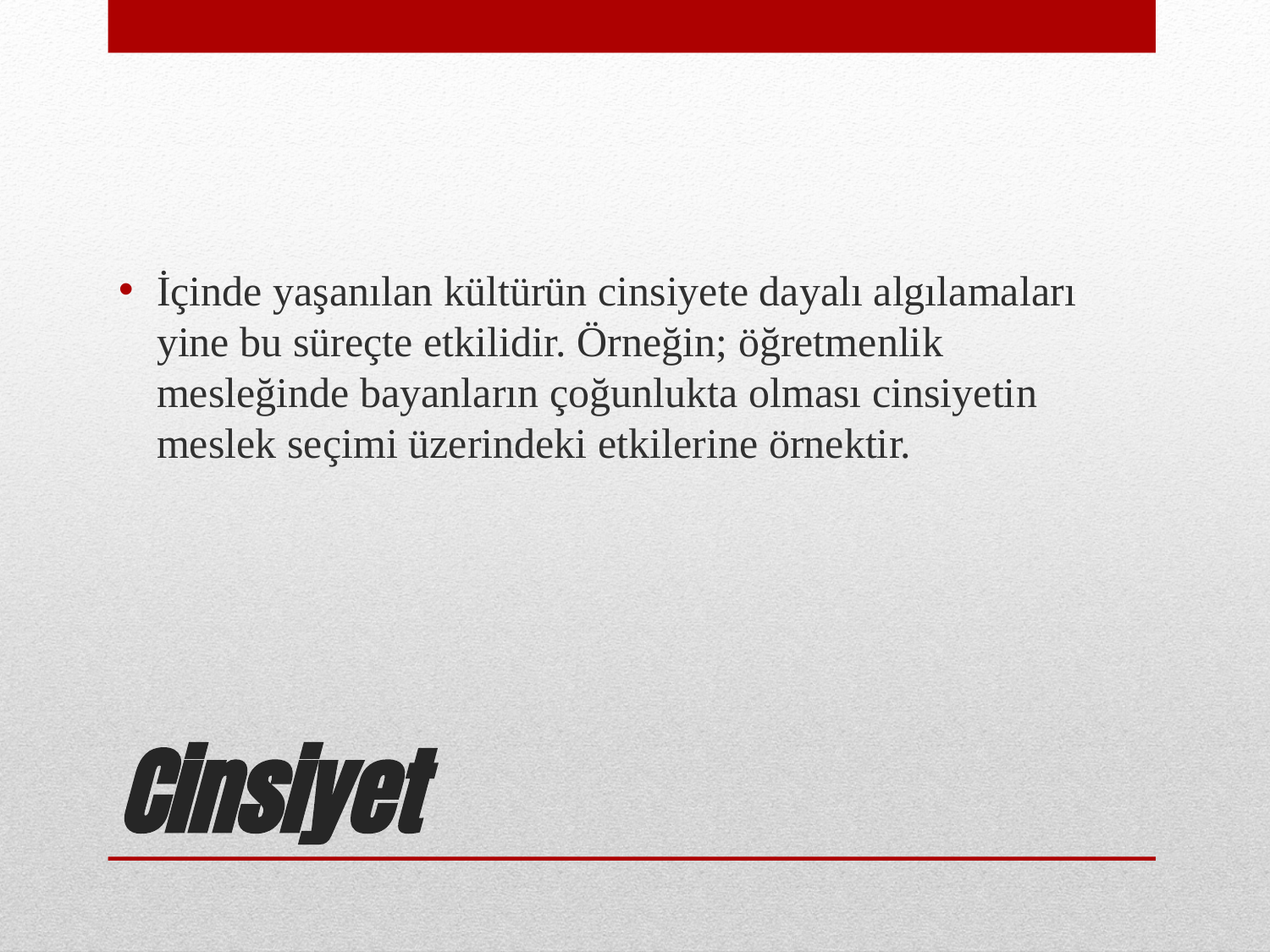

İçinde yaşanılan kültürün cinsiyete dayalı algılamaları yine bu süreçte etkilidir. Örneğin; öğretmenlik mesleğinde bayanların çoğunlukta olması cinsiyetin meslek seçimi üzerindeki etkilerine örnektir.
# Cinsiyet